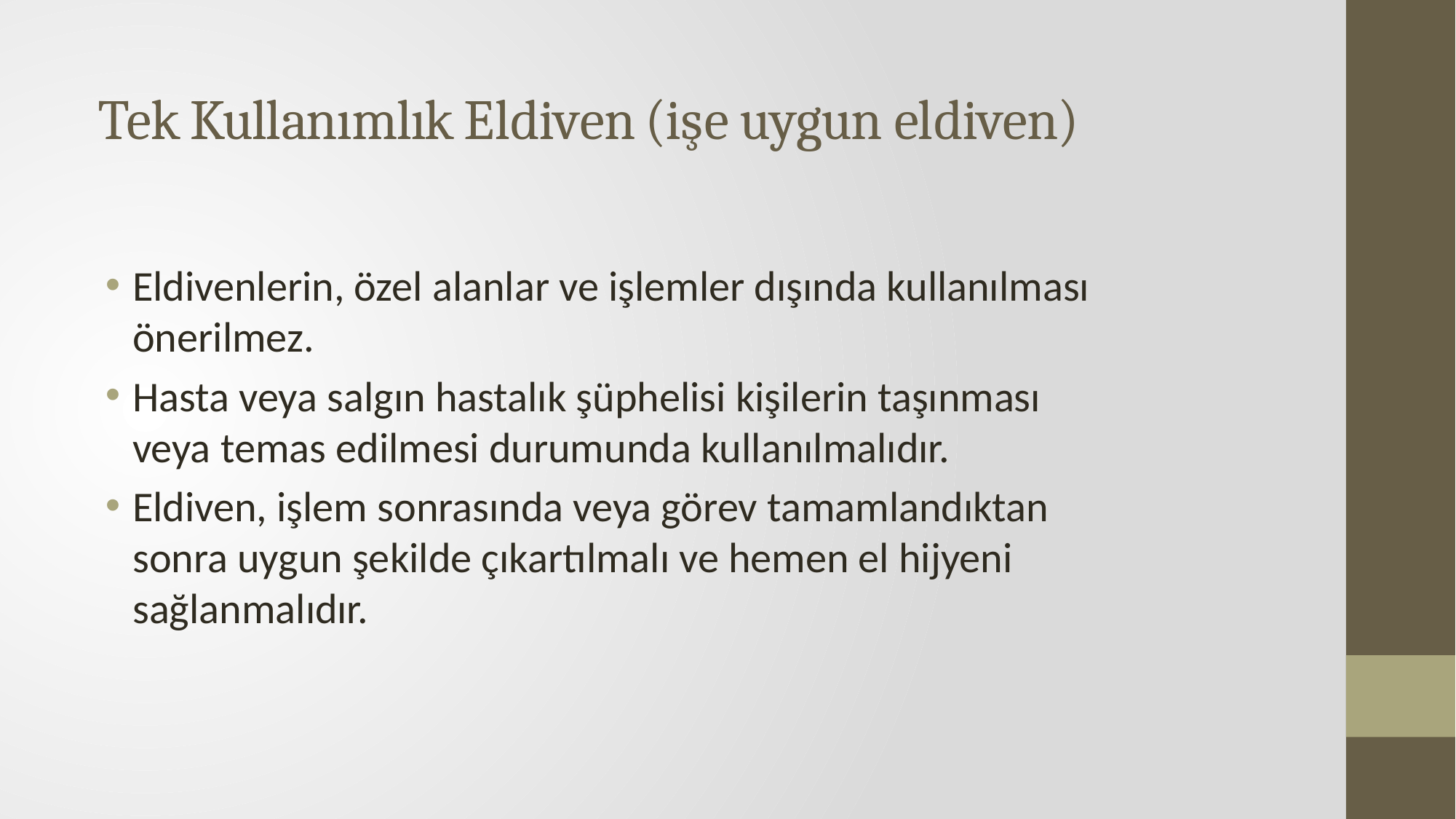

# Tek Kullanımlık Eldiven (işe uygun eldiven)
Eldivenlerin, özel alanlar ve işlemler dışında kullanılması önerilmez.
Hasta veya salgın hastalık şüphelisi kişilerin taşınması veya temas edilmesi durumunda kullanılmalıdır.
Eldiven, işlem sonrasında veya görev tamamlandıktan sonra uygun şekilde çıkartılmalı ve hemen el hijyeni sağlanmalıdır.